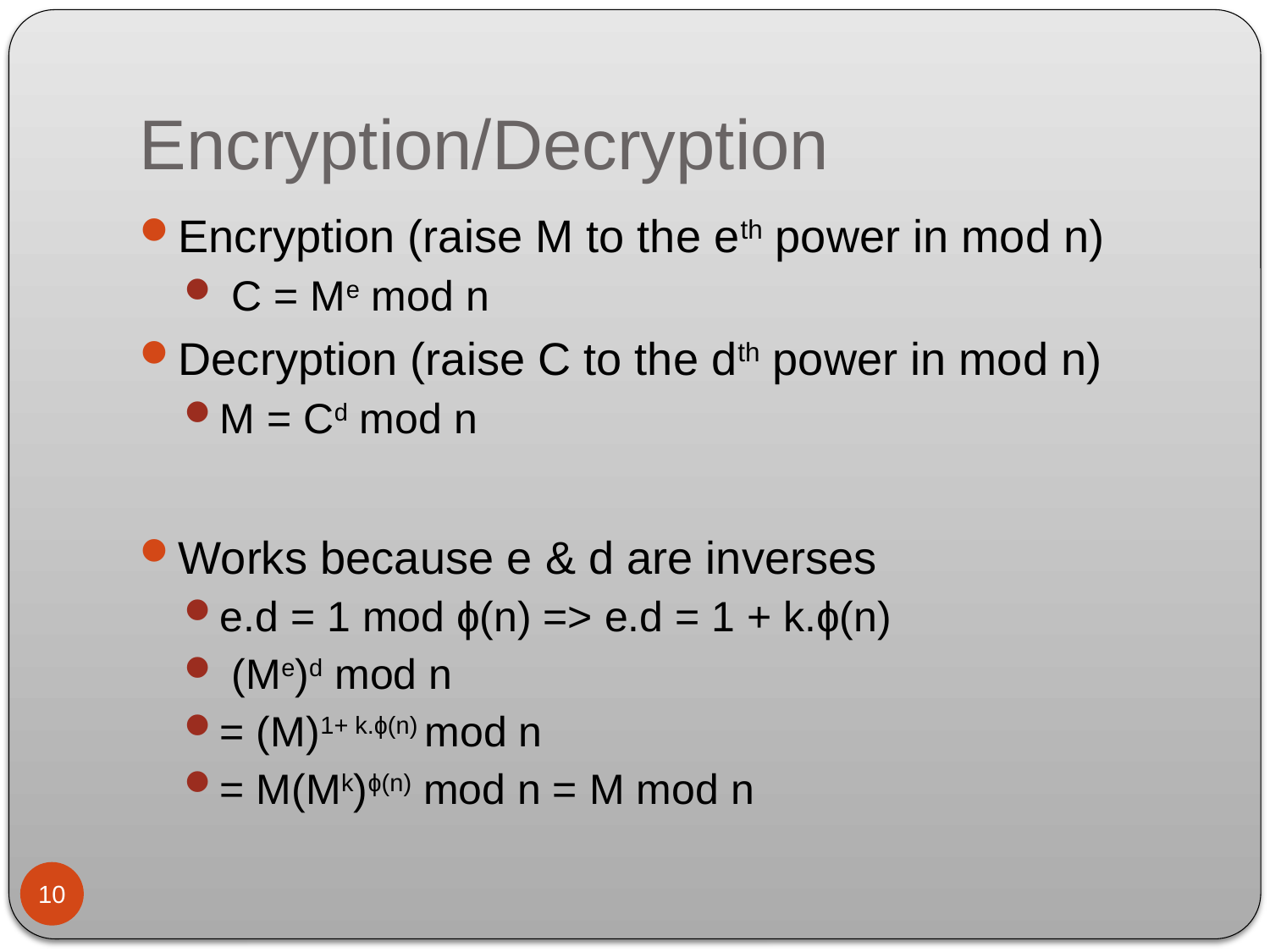

# Encryption/Decryption
Encryption (raise M to the eth power in mod n)
 C = Me mod n
Decryption (raise C to the dth power in mod n)
M = Cd mod n

Works because e & d are inverses
e.d = 1 mod ɸ(n) => e.d = 1 + k.ɸ(n)
 (Me)d mod n
= (M)1+ k.ɸ(n) mod n
= M(Mk)ɸ(n) mod n = M mod n
10